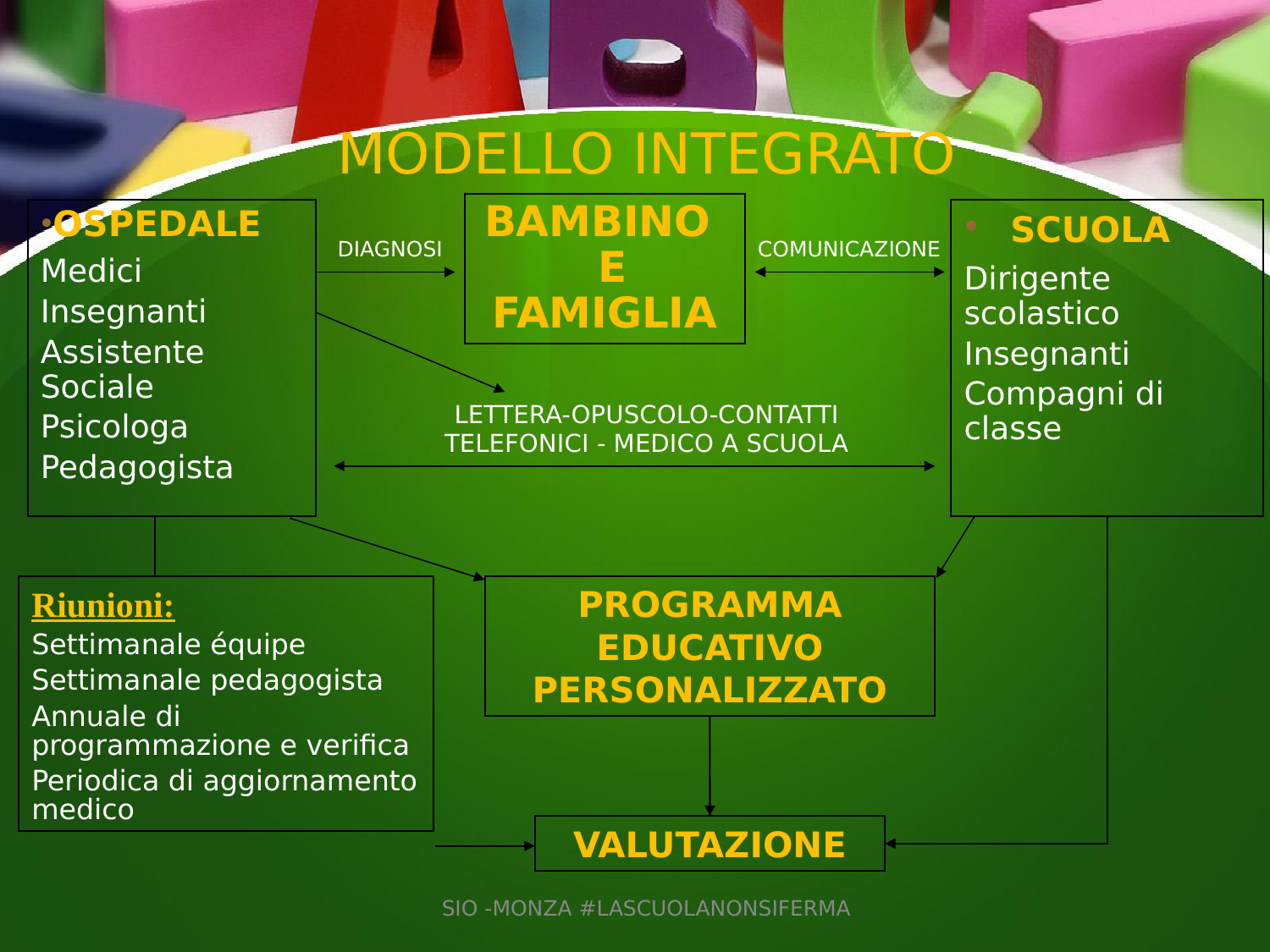

MODELLO INTEGRATO
BAMBINO
 E
FAMIGLIA
OSPEDALE
Medici
Insegnanti
Assistente Sociale
Psicologa
Pedagogista
   SCUOLA
Dirigente scolastico
Insegnanti
Compagni di classe
DIAGNOSI
COMUNICAZIONE
LETTERA-OPUSCOLO-CONTATTI TELEFONICI - MEDICO A SCUOLA
Riunioni:
Settimanale équipe
Settimanale pedagogista
Annuale di programmazione e verifica
Periodica di aggiornamento medico
PROGRAMMA EDUCATIVO PERSONALIZZATO
VALUTAZIONE
SIO -MONZA #LASCUOLANONSIFERMA